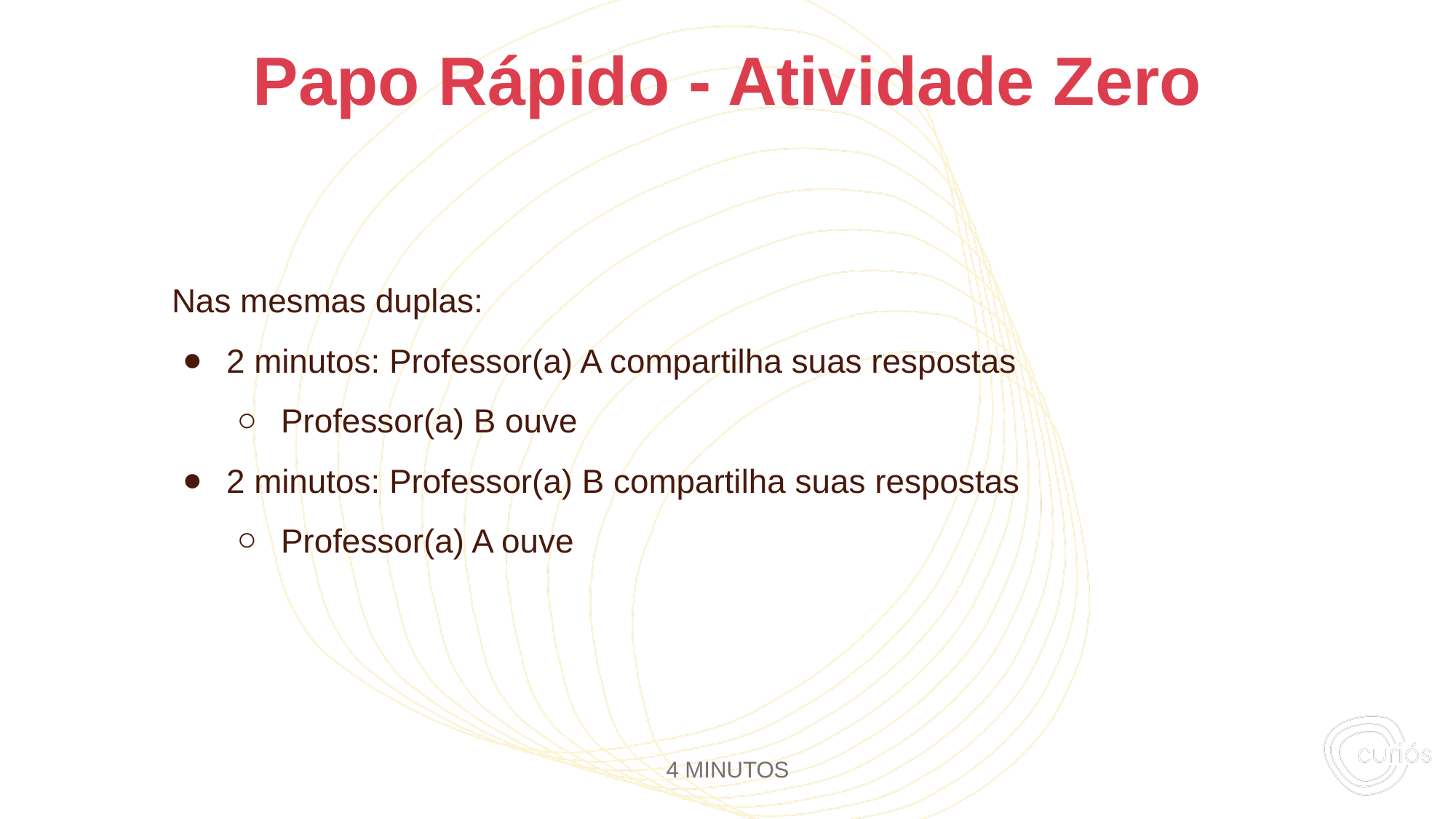

Nas mesmas duplas:
2 minutos: Professor(a) A compartilha suas respostas
Professor(a) B ouve
2 minutos: Professor(a) B compartilha suas respostas
Professor(a) A ouve
# Papo Rápido - Atividade Zero
4 MINUTOS